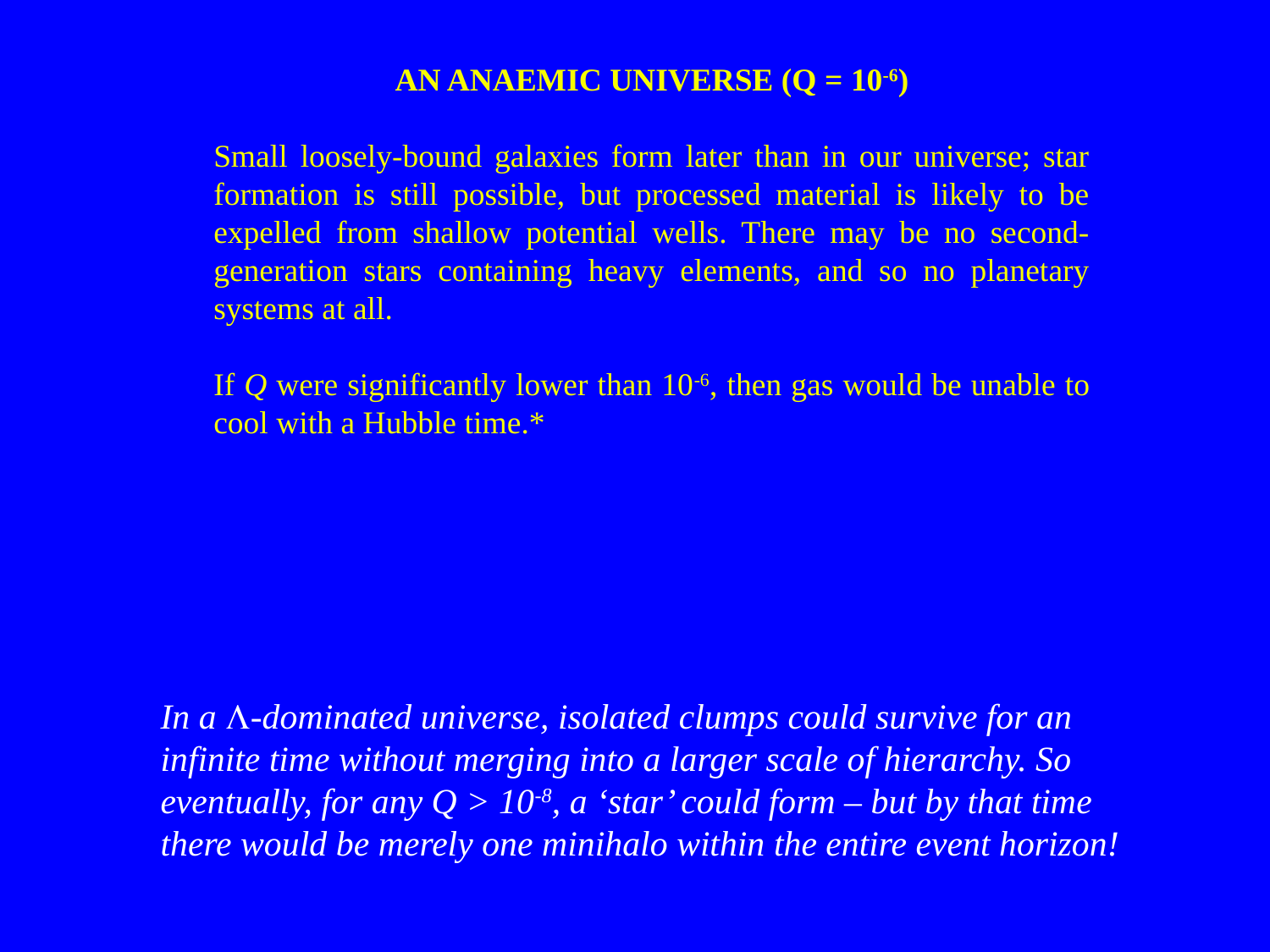

AN ANAEMIC UNIVERSE (Q = 10-6)

Small loosely-bound galaxies form later than in our universe; star formation is still possible, but processed material is likely to be expelled from shallow potential wells. There may be no second-generation stars containing heavy elements, and so no planetary systems at all.

If Q were significantly lower than 10-6, then gas would be unable to cool with a Hubble time.*

In a Λ-dominated universe, isolated clumps could survive for an infinite time without merging into a larger scale of hierarchy. So eventually, for any Q > 10-8, a ‘star’ could form – but by that time there would be merely one minihalo within the entire event horizon!